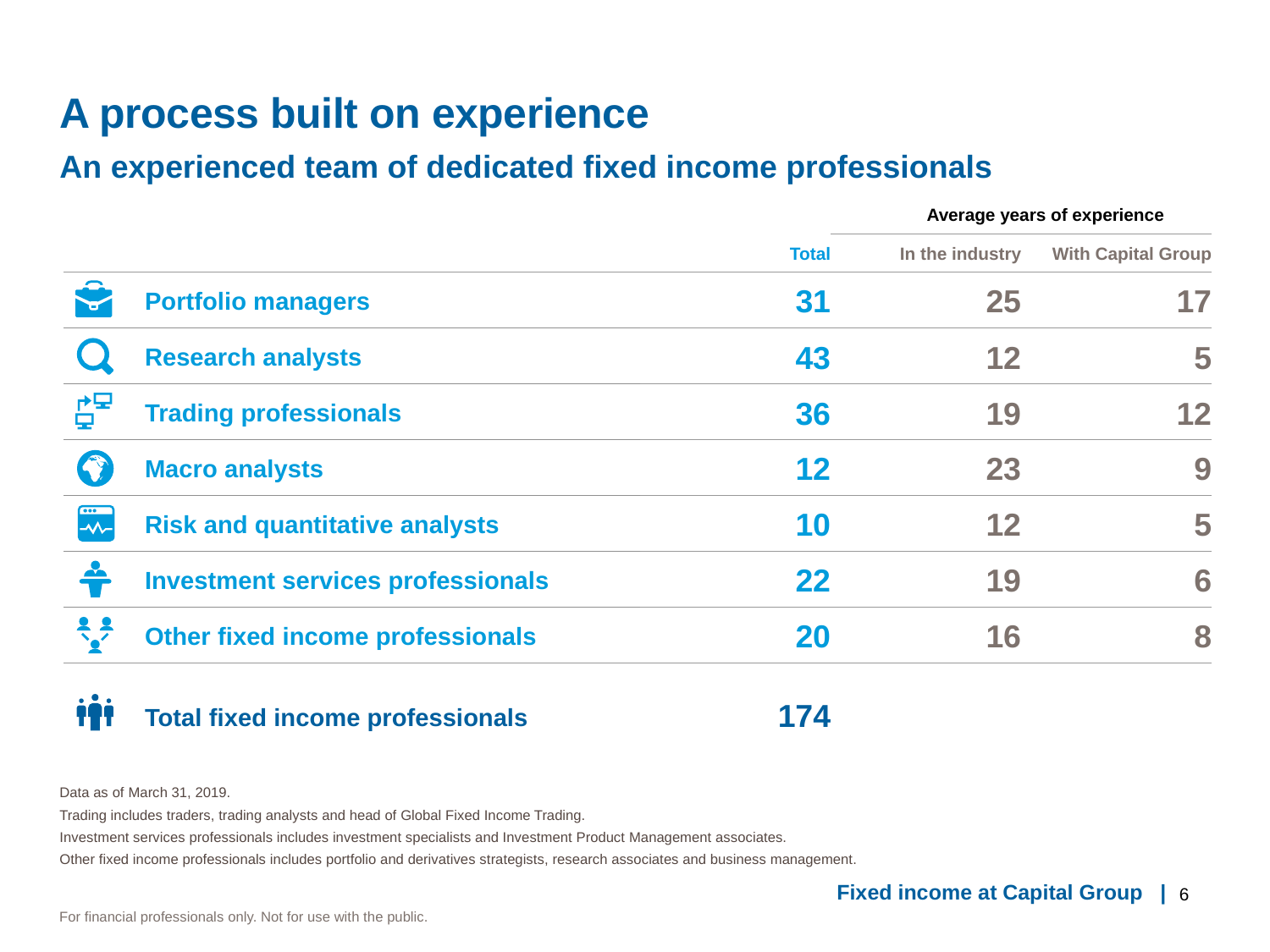

# A process built on experience
An experienced team of dedicated fixed income professionals
|  |  |  |  | Average years of experience |  |
| --- | --- | --- | --- | --- | --- |
|  |  |  | Total | In the industry | With Capital Group |
|  |  | Portfolio managers | 31 | 25 | 17 |
|  |  | Research analysts | 43 | 12 | 5 |
|  |  | Trading professionals | 36 | 19 | 12 |
|  |  | Macro analysts | 12 | 23 | 9 |
|  |  | Risk and quantitative analysts | 10 | 12 | 5 |
|  |  | Investment services professionals | 22 | 19 | 6 |
|  |  | Other fixed income professionals | 20 | 16 | 8 |
|  |  |  |  |  |  |
|  |  | Total fixed income professionals | 174 |  |  |

Data as of March 31, 2019.
Trading includes traders, trading analysts and head of Global Fixed Income Trading.
Investment services professionals includes investment specialists and Investment Product Management associates.
Other fixed income professionals includes portfolio and derivatives strategists, research associates and business management.
6